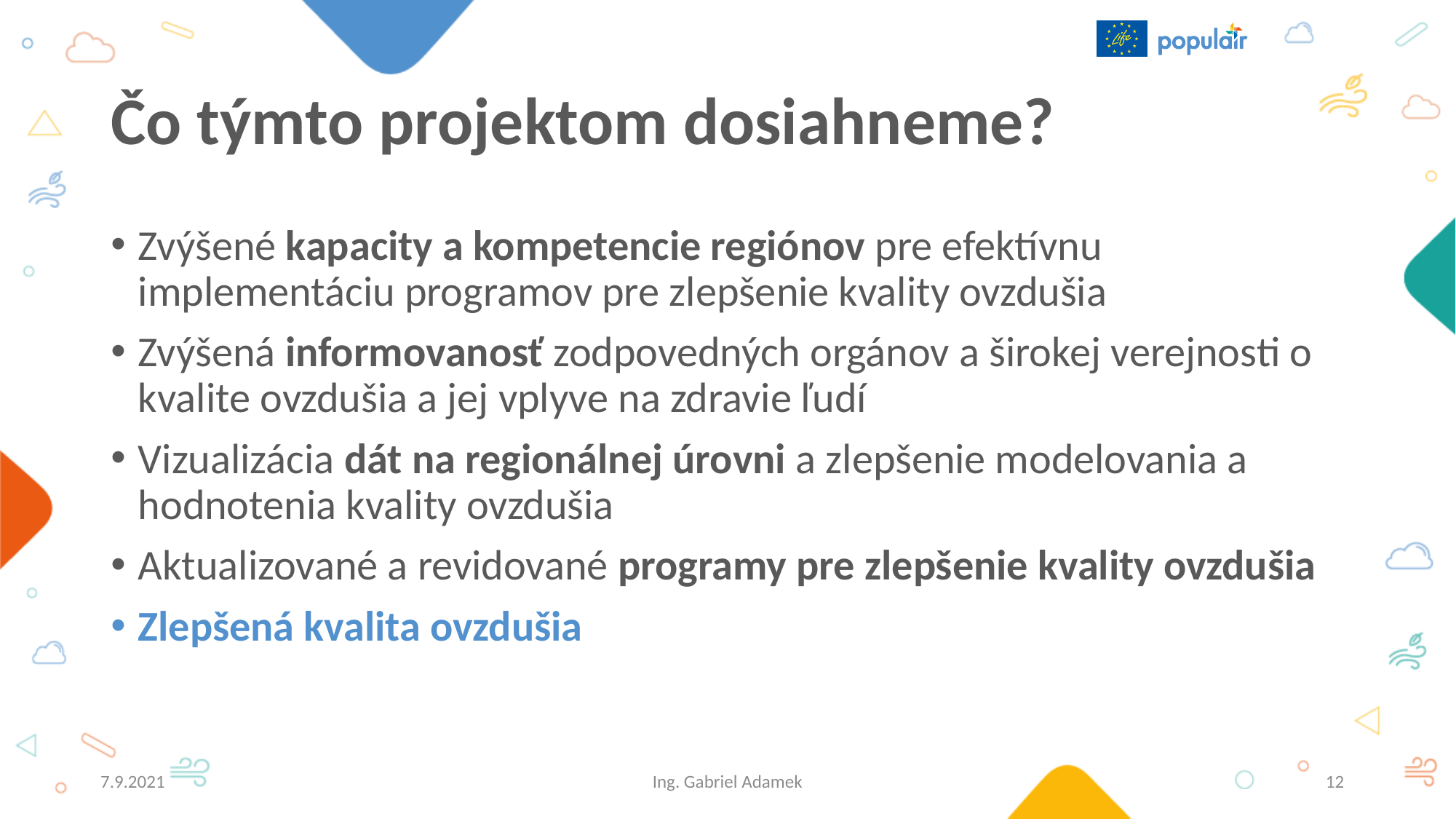

# Čo týmto projektom dosiahneme?
Zvýšené kapacity a kompetencie regiónov pre efektívnu implementáciu programov pre zlepšenie kvality ovzdušia
Zvýšená informovanosť zodpovedných orgánov a širokej verejnosti o kvalite ovzdušia a jej vplyve na zdravie ľudí
Vizualizácia dát na regionálnej úrovni a zlepšenie modelovania a hodnotenia kvality ovzdušia
Aktualizované a revidované programy pre zlepšenie kvality ovzdušia
Zlepšená kvalita ovzdušia
7.9.2021
Ing. Gabriel Adamek
12